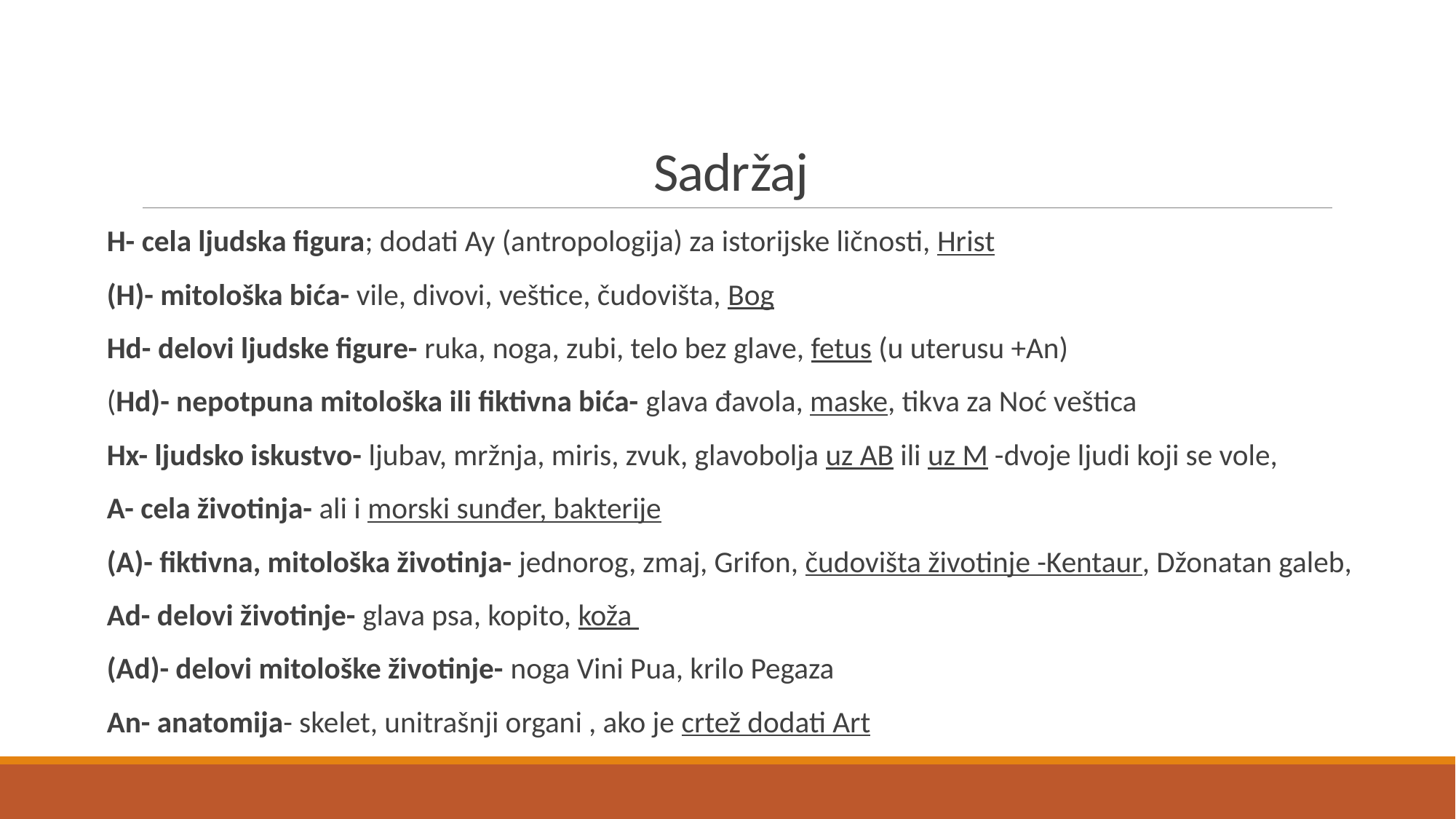

# Sadržaj
H- cela ljudska figura; dodati Ay (antropologija) za istorijske ličnosti, Hrist
(H)- mitološka bića- vile, divovi, veštice, čudovišta, Bog
Hd- delovi ljudske figure- ruka, noga, zubi, telo bez glave, fetus (u uterusu +An)
(Hd)- nepotpuna mitološka ili fiktivna bića- glava đavola, maske, tikva za Noć veštica
Hx- ljudsko iskustvo- ljubav, mržnja, miris, zvuk, glavobolja uz AB ili uz M -dvoje ljudi koji se vole,
A- cela životinja- ali i morski sunđer, bakterije
(A)- fiktivna, mitološka životinja- jednorog, zmaj, Grifon, čudovišta životinje -Kentaur, Džonatan galeb,
Ad- delovi životinje- glava psa, kopito, koža
(Ad)- delovi mitološke životinje- noga Vini Pua, krilo Pegaza
An- anatomija- skelet, unitrašnji organi , ako je crtež dodati Art